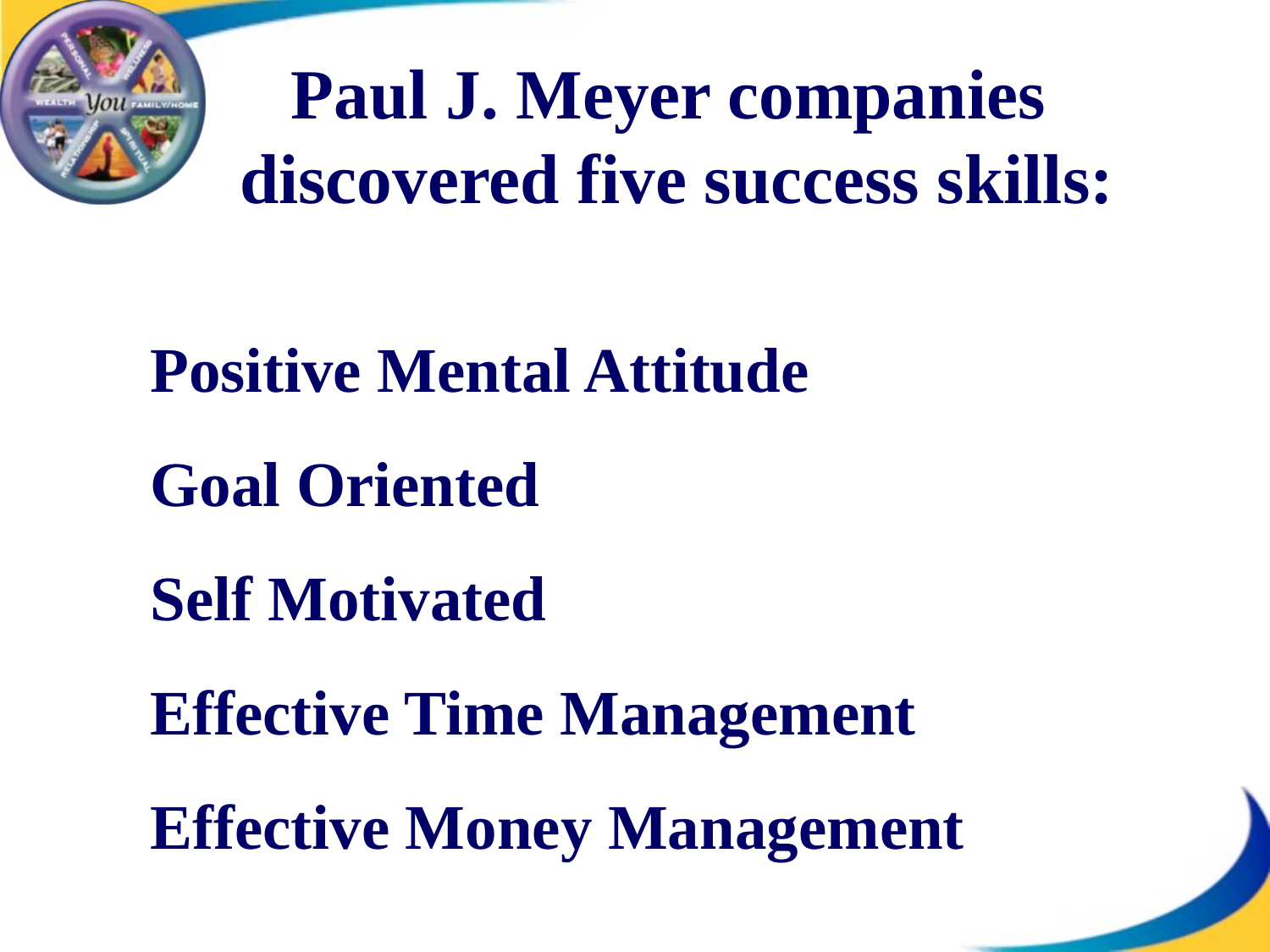

Paul J. Meyer companies
discovered five success skills:

# Positive Mental Attitude Goal Oriented Self Motivated Effective Time Management Effective Money Management